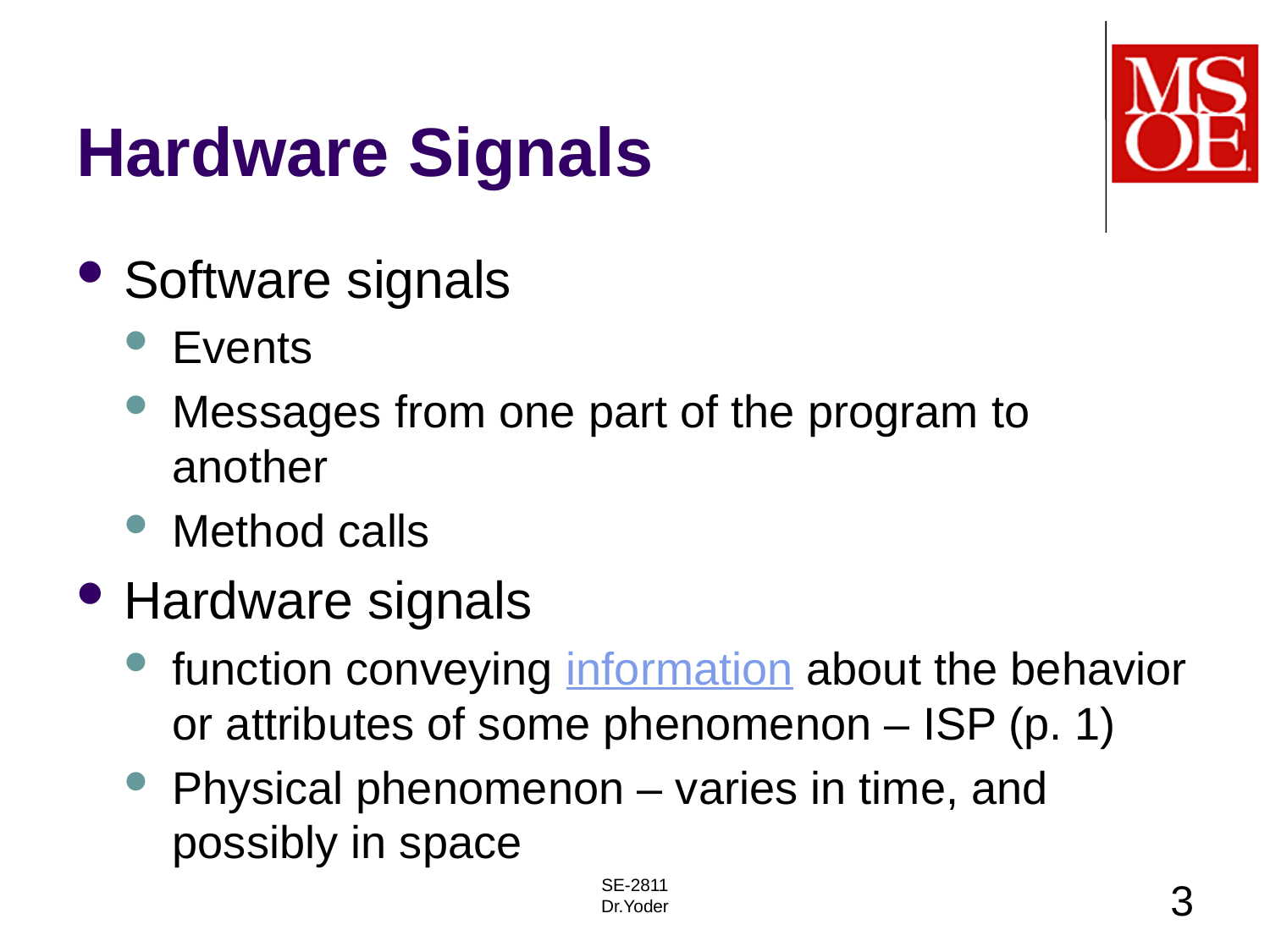

# Hardware Signals
Software signals
Events
Messages from one part of the program to another
Method calls
Hardware signals
function conveying information about the behavior or attributes of some phenomenon – ISP (p. 1)
Physical phenomenon – varies in time, and possibly in space
SE-2811
Dr.Yoder
3